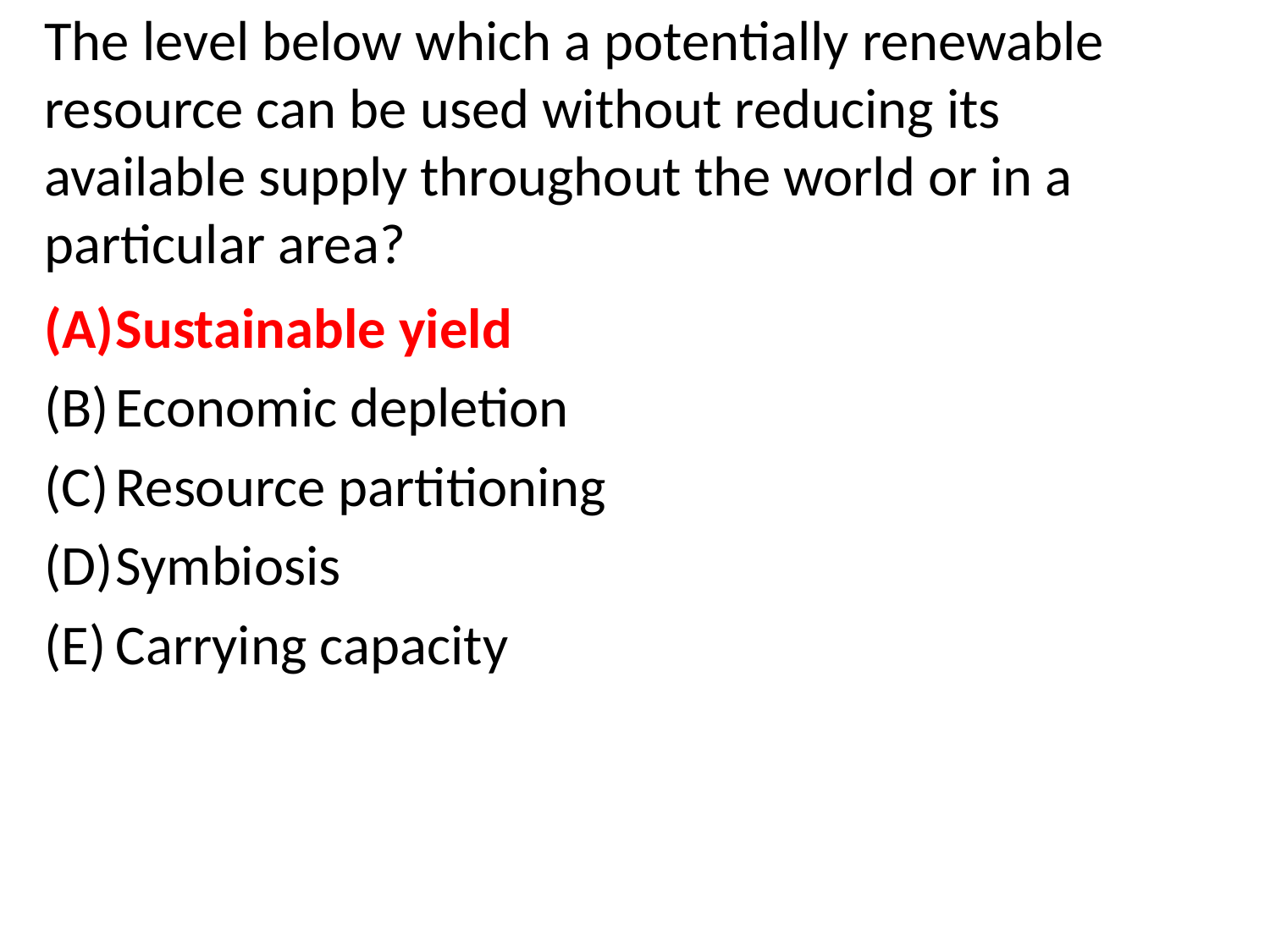

# The level below which a potentially renewable resource can be used without reducing its available supply throughout the world or in a particular area?
Sustainable yield
Economic depletion
Resource partitioning
Symbiosis
Carrying capacity